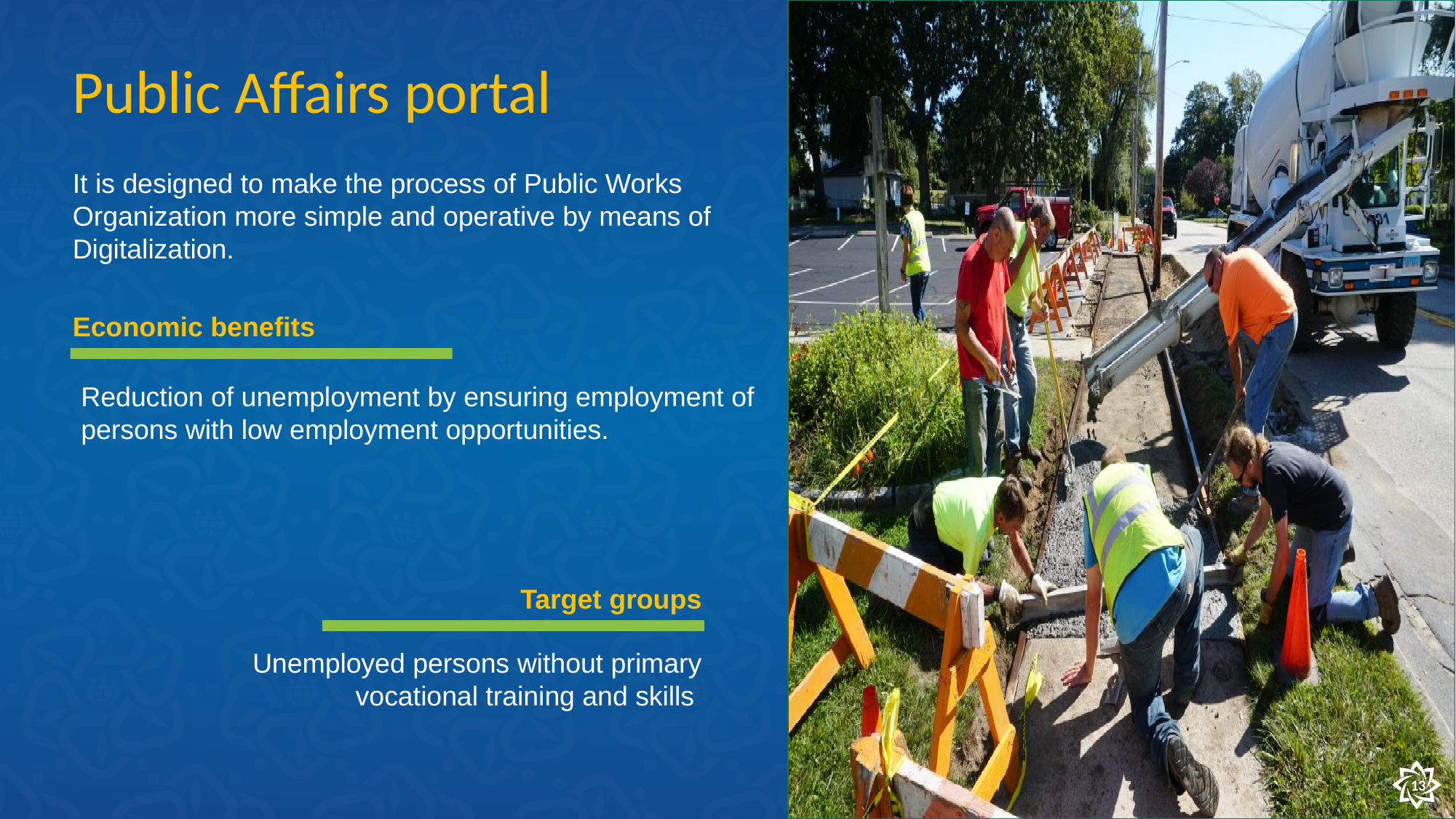

# Public Affairs portal
It is designed to make the process of Public Works Organization more simple and operative by means of Digitalization.
Economic benefits

Reduction of unemployment by ensuring employment of persons with low employment opportunities.
Target groups

Unemployed persons without primary vocational training and skills

13